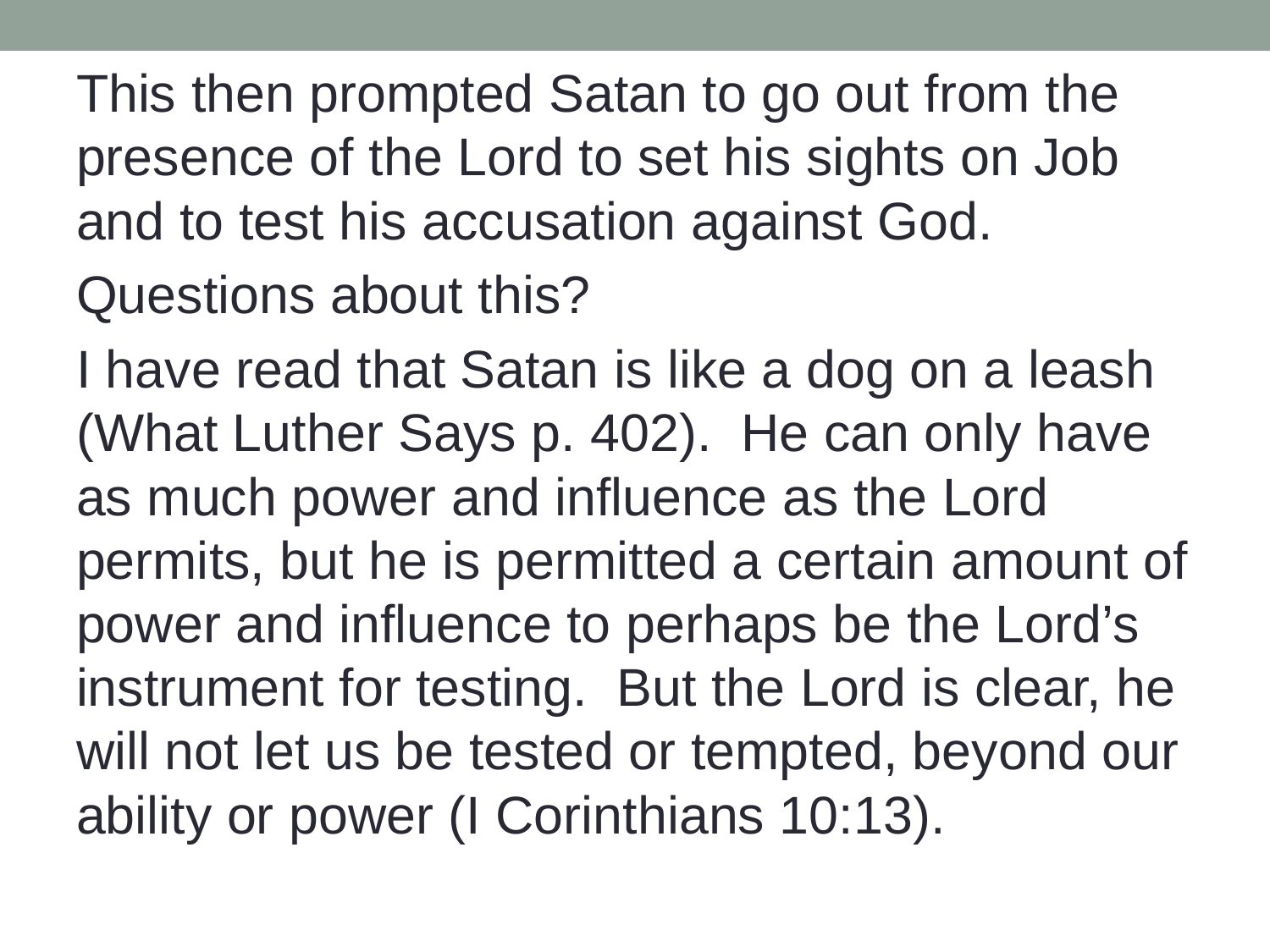

This then prompted Satan to go out from the presence of the Lord to set his sights on Job and to test his accusation against God.
Questions about this?
I have read that Satan is like a dog on a leash (What Luther Says p. 402).  He can only have as much power and influence as the Lord permits, but he is permitted a certain amount of power and influence to perhaps be the Lord’s instrument for testing.  But the Lord is clear, he will not let us be tested or tempted, beyond our ability or power (I Corinthians 10:13).